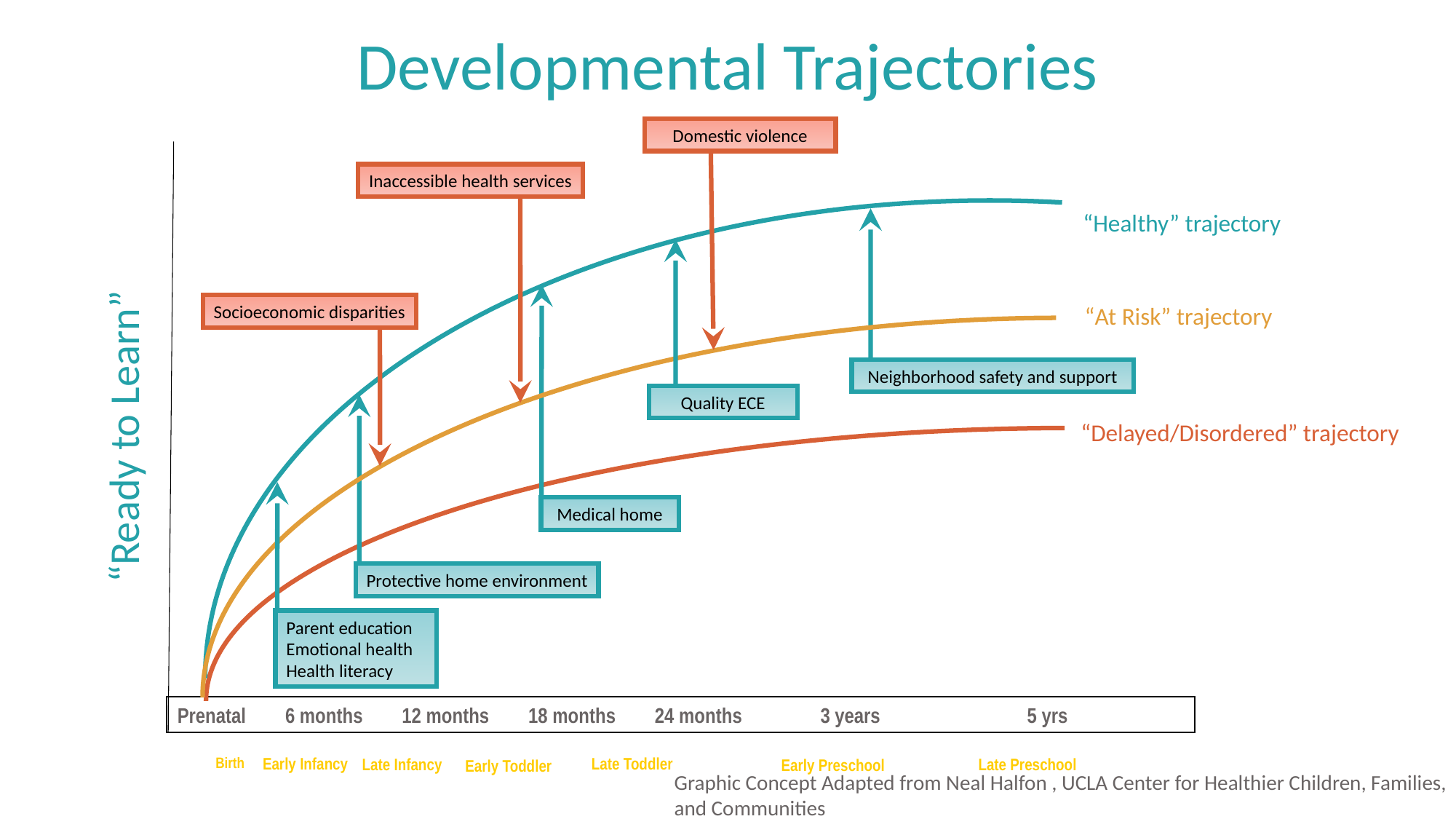

Developmental Trajectories
Domestic violence

Inaccessible health services

Socioeconomic disparities

“Healthy” trajectory

Neighborhood safety and support

Quality ECE

Medical home
“At Risk” trajectory

Protective home environment
“Ready to Learn”
“Delayed/Disordered” trajectory

Parent education
Emotional health
Health literacy
Prenatal        6 months        12 months        18 months        24 months                3 years                              5 yrs
Early Infancy
    Birth
Late Toddler
Late Infancy
Late Preschool
Early Preschool
Early Toddler
Graphic Concept Adapted from Neal Halfon , UCLA Center for Healthier Children, Families, and Communities